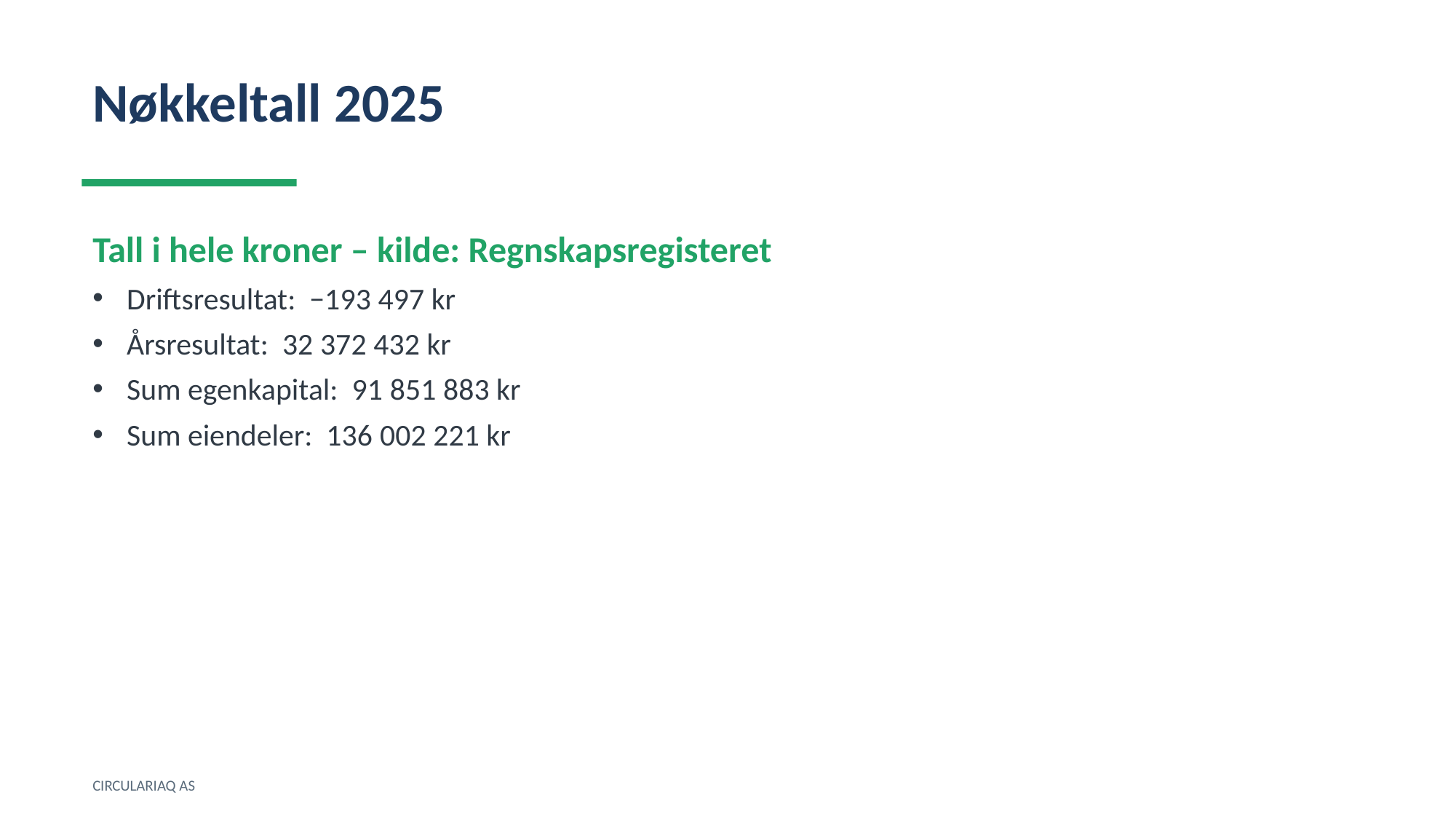

Nøkkeltall 2025

Tall i hele kroner – kilde: Regnskapsregisteret
Driftsresultat:  −193 497 kr
Årsresultat:  32 372 432 kr
Sum egenkapital:  91 851 883 kr
Sum eiendeler:  136 002 221 kr
CIRCULARIAQ AS